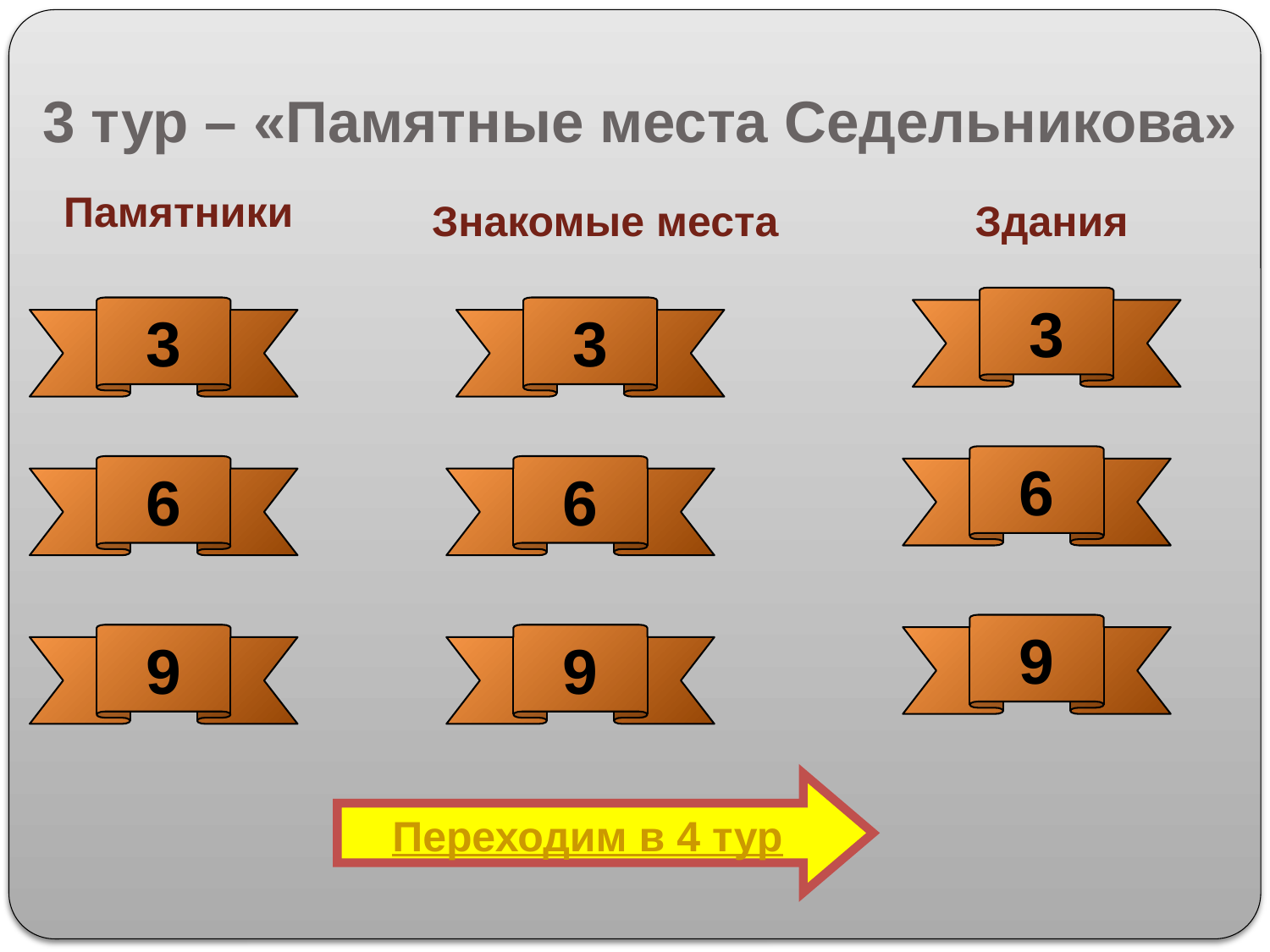

# 3 тур – «Памятные места Седельникова»
Памятники
Знакомые места
Здания
3
3
3
6
6
6
9
9
9
Переходим в 4 тур